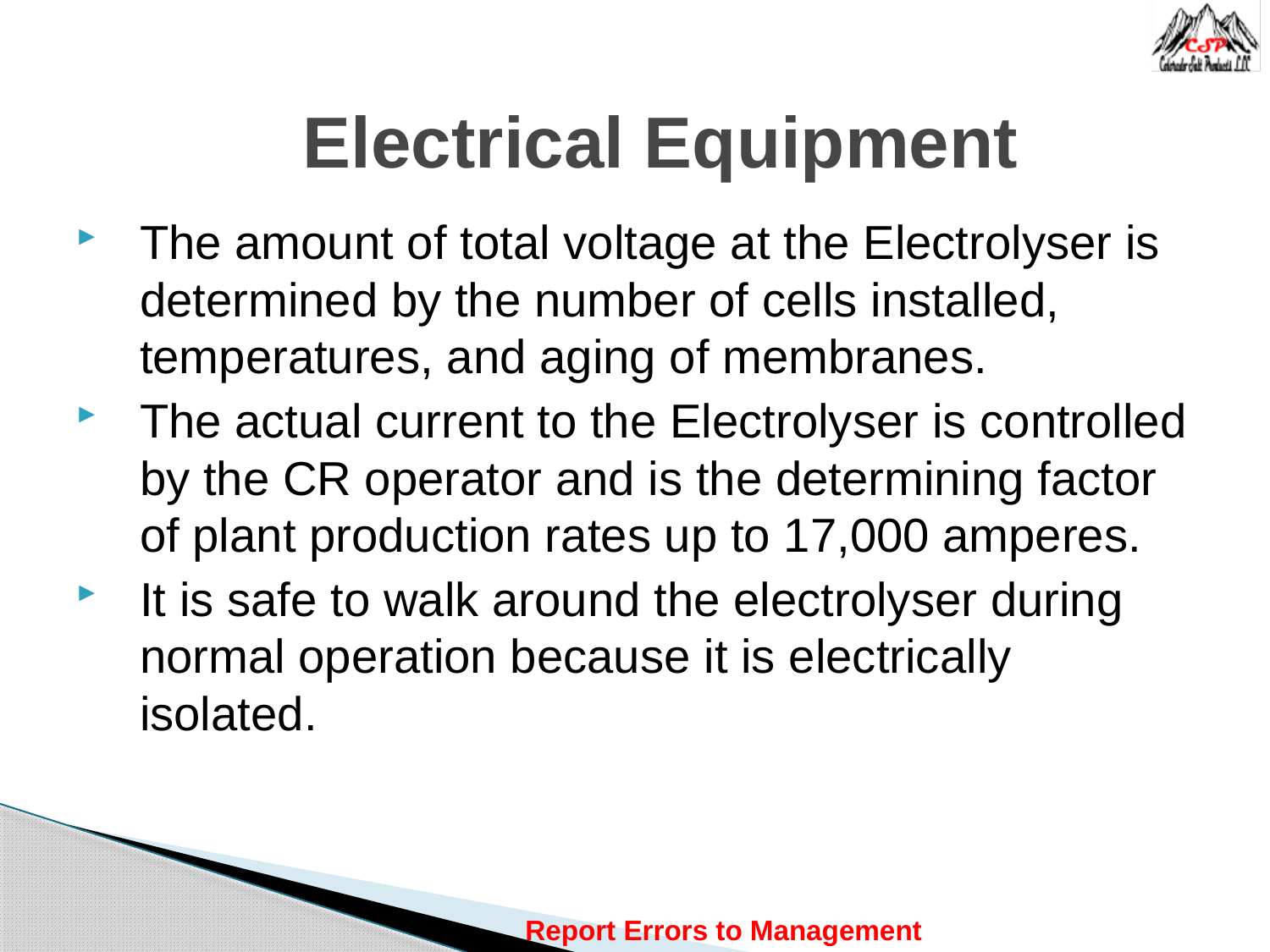

Electrical Equipment
The amount of total voltage at the Electrolyser is determined by the number of cells installed, temperatures, and aging of membranes.
The actual current to the Electrolyser is controlled by the CR operator and is the determining factor of plant production rates up to 17,000 amperes.
It is safe to walk around the electrolyser during normal operation because it is electrically isolated.
Report Errors to Management